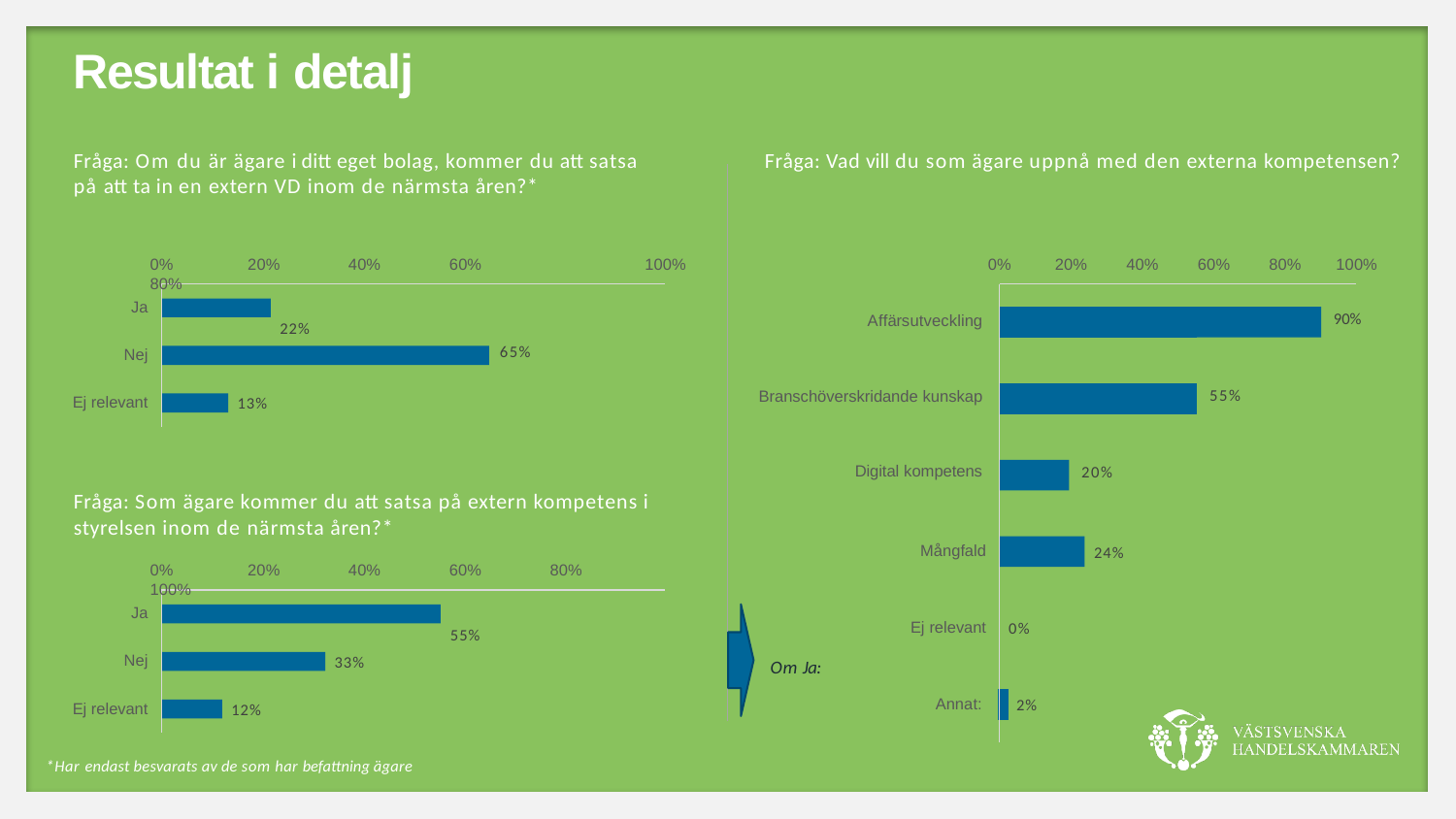

# Resultat i detalj
Fråga: Om du är ägare i ditt eget bolag, kommer du att satsa  på att ta in en extern VD inom de närmsta åren?*
Fråga: Vad vill du som ägare uppnå med den externa kompetensen?

0%	20%	40%	60%	80%

22%
100%
0%
20%
40%
60%
80%
100%

Ja

| Affärsutveckling |  |  | 90% |
| --- | --- | --- | --- |
| 65% |  |  |  |
| Branschöverskridande kunskap |  |  | 55% |
| Digital kompetens |  | 20% |  |

Nej

Ej relevant
13%

Fråga: Som ägare kommer du att satsa på extern kompetens i  styrelsen inom de närmsta åren?*

Mångfald
24%
0%	20%	40%	60%	80%	100%

55%

Ja

Ej relevant
0%
Nej
33%

Om Ja:

Annat:
2%
Ej relevant
12%

*Har endast besvarats av de som har befattning ägare